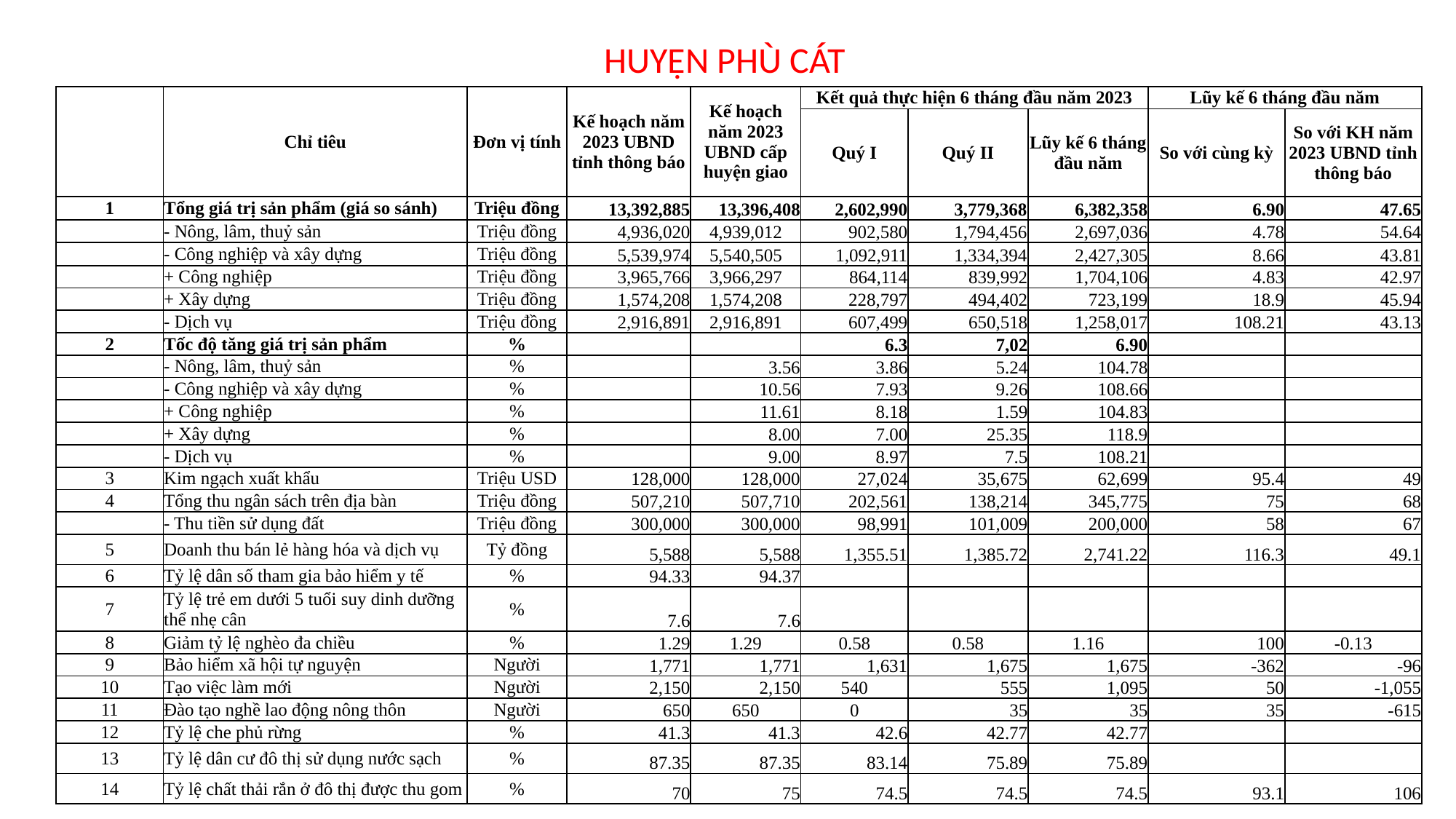

HUYỆN PHÙ CÁT
|  | Chỉ tiêu | Đơn vị tính | Kế hoạch năm 2023 UBND tỉnh thông báo | Kế hoạch năm 2023 UBND cấp huyện giao | Kết quả thực hiện 6 tháng đầu năm 2023 |  |  | Lũy kế 6 tháng đầu năm |  |
| --- | --- | --- | --- | --- | --- | --- | --- | --- | --- |
|  |  |  |  |  | Quý I | Quý II | Lũy kế 6 tháng đầu năm | So với cùng kỳ | So với KH năm 2023 UBND tỉnh thông báo |
| 1 | Tổng giá trị sản phẩm (giá so sánh) | Triệu đồng | 13,392,885 | 13,396,408 | 2,602,990 | 3,779,368 | 6,382,358 | 6.90 | 47.65 |
|  | - Nông, lâm, thuỷ sản | Triệu đồng | 4,936,020 | 4,939,012 | 902,580 | 1,794,456 | 2,697,036 | 4.78 | 54.64 |
|  | - Công nghiệp và xây dựng | Triệu đồng | 5,539,974 | 5,540,505 | 1,092,911 | 1,334,394 | 2,427,305 | 8.66 | 43.81 |
|  | + Công nghiệp | Triệu đồng | 3,965,766 | 3,966,297 | 864,114 | 839,992 | 1,704,106 | 4.83 | 42.97 |
|  | + Xây dựng | Triệu đồng | 1,574,208 | 1,574,208 | 228,797 | 494,402 | 723,199 | 18.9 | 45.94 |
|  | - Dịch vụ | Triệu đồng | 2,916,891 | 2,916,891 | 607,499 | 650,518 | 1,258,017 | 108.21 | 43.13 |
| 2 | Tốc độ tăng giá trị sản phẩm | % |  |  | 6.3 | 7,02 | 6.90 |  |  |
|  | - Nông, lâm, thuỷ sản | % |  | 3.56 | 3.86 | 5.24 | 104.78 |  |  |
|  | - Công nghiệp và xây dựng | % |  | 10.56 | 7.93 | 9.26 | 108.66 |  |  |
|  | + Công nghiệp | % |  | 11.61 | 8.18 | 1.59 | 104.83 |  |  |
|  | + Xây dựng | % |  | 8.00 | 7.00 | 25.35 | 118.9 |  |  |
|  | - Dịch vụ | % |  | 9.00 | 8.97 | 7.5 | 108.21 |  |  |
| 3 | Kim ngạch xuất khẩu | Triệu USD | 128,000 | 128,000 | 27,024 | 35,675 | 62,699 | 95.4 | 49 |
| 4 | Tổng thu ngân sách trên địa bàn | Triệu đồng | 507,210 | 507,710 | 202,561 | 138,214 | 345,775 | 75 | 68 |
|  | - Thu tiền sử dụng đất | Triệu đồng | 300,000 | 300,000 | 98,991 | 101,009 | 200,000 | 58 | 67 |
| 5 | Doanh thu bán lẻ hàng hóa và dịch vụ | Tỷ đồng | 5,588 | 5,588 | 1,355.51 | 1,385.72 | 2,741.22 | 116.3 | 49.1 |
| 6 | Tỷ lệ dân số tham gia bảo hiểm y tế | % | 94.33 | 94.37 |  |  |  |  |  |
| 7 | Tỷ lệ trẻ em dưới 5 tuổi suy dinh dưỡng thể nhẹ cân | % | 7.6 | 7.6 |  |  |  |  |  |
| 8 | Giảm tỷ lệ nghèo đa chiều | % | 1.29 | 1.29 | 0.58 | 0.58 | 1.16 | 100 | -0.13 |
| 9 | Bảo hiểm xã hội tự nguyện | Người | 1,771 | 1,771 | 1,631 | 1,675 | 1,675 | -362 | -96 |
| 10 | Tạo việc làm mới | Người | 2,150 | 2,150 | 540 | 555 | 1,095 | 50 | -1,055 |
| 11 | Đào tạo nghề lao động nông thôn | Người | 650 | 650 | 0 | 35 | 35 | 35 | -615 |
| 12 | Tỷ lệ che phủ rừng | % | 41.3 | 41.3 | 42.6 | 42.77 | 42.77 |  |  |
| 13 | Tỷ lệ dân cư đô thị sử dụng nước sạch | % | 87.35 | 87.35 | 83.14 | 75.89 | 75.89 |  |  |
| 14 | Tỷ lệ chất thải rắn ở đô thị được thu gom | % | 70 | 75 | 74.5 | 74.5 | 74.5 | 93.1 | 106 |